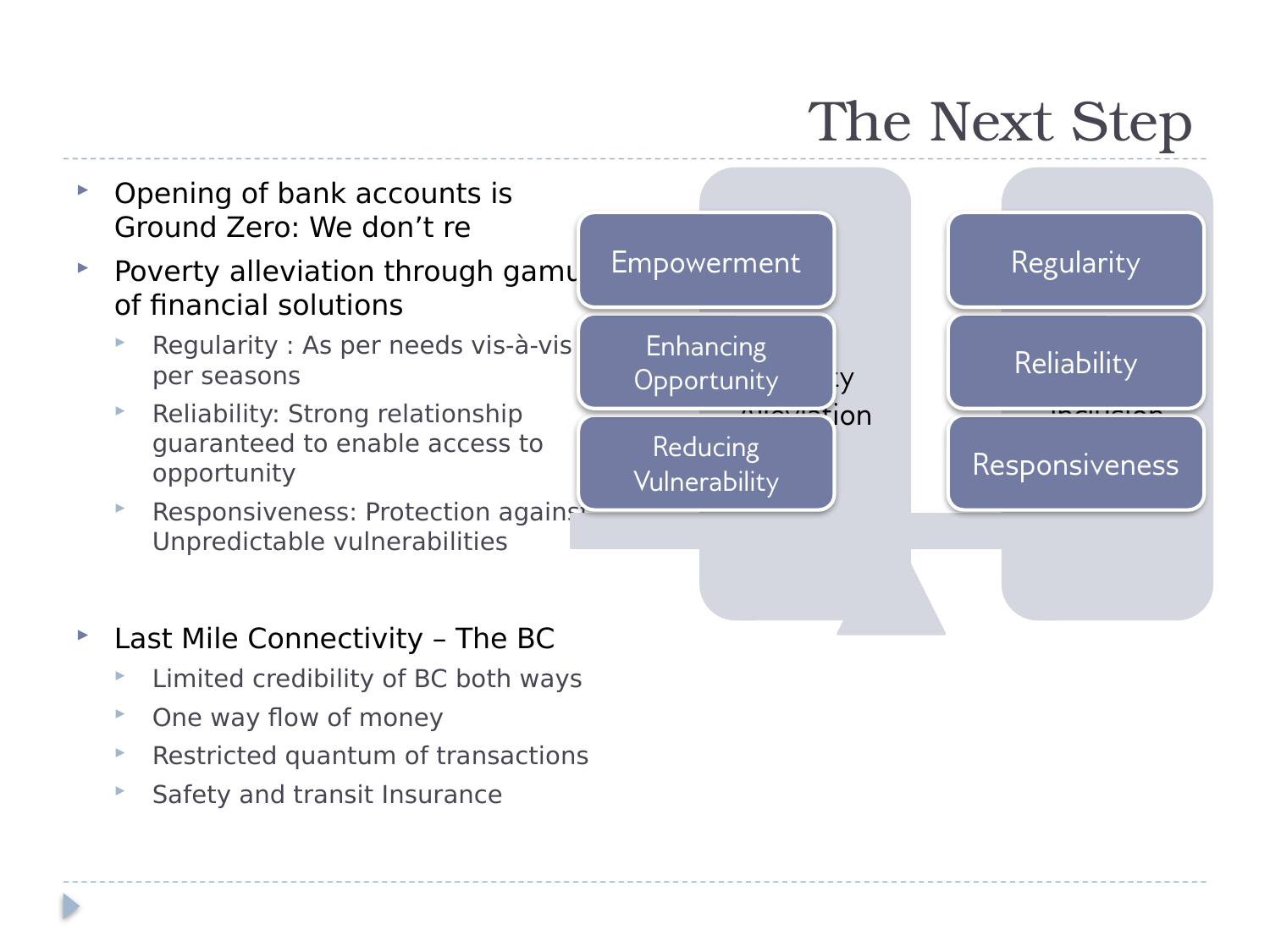

# The Next Step
Poverty Alleviation
Reducing Vulnerability
Financial Inclusion
Responsiveness
Reliability
Regularity
Empowerment
Opening of bank accounts is Ground Zero: We don’t re
Poverty alleviation through gamut of financial solutions
Regularity : As per needs vis-à-vis as per seasons
Reliability: Strong relationship guaranteed to enable access to opportunity
Responsiveness: Protection against Unpredictable vulnerabilities

Last Mile Connectivity – The BC
Limited credibility of BC both ways
One way flow of money
Restricted quantum of transactions
Safety and transit Insurance